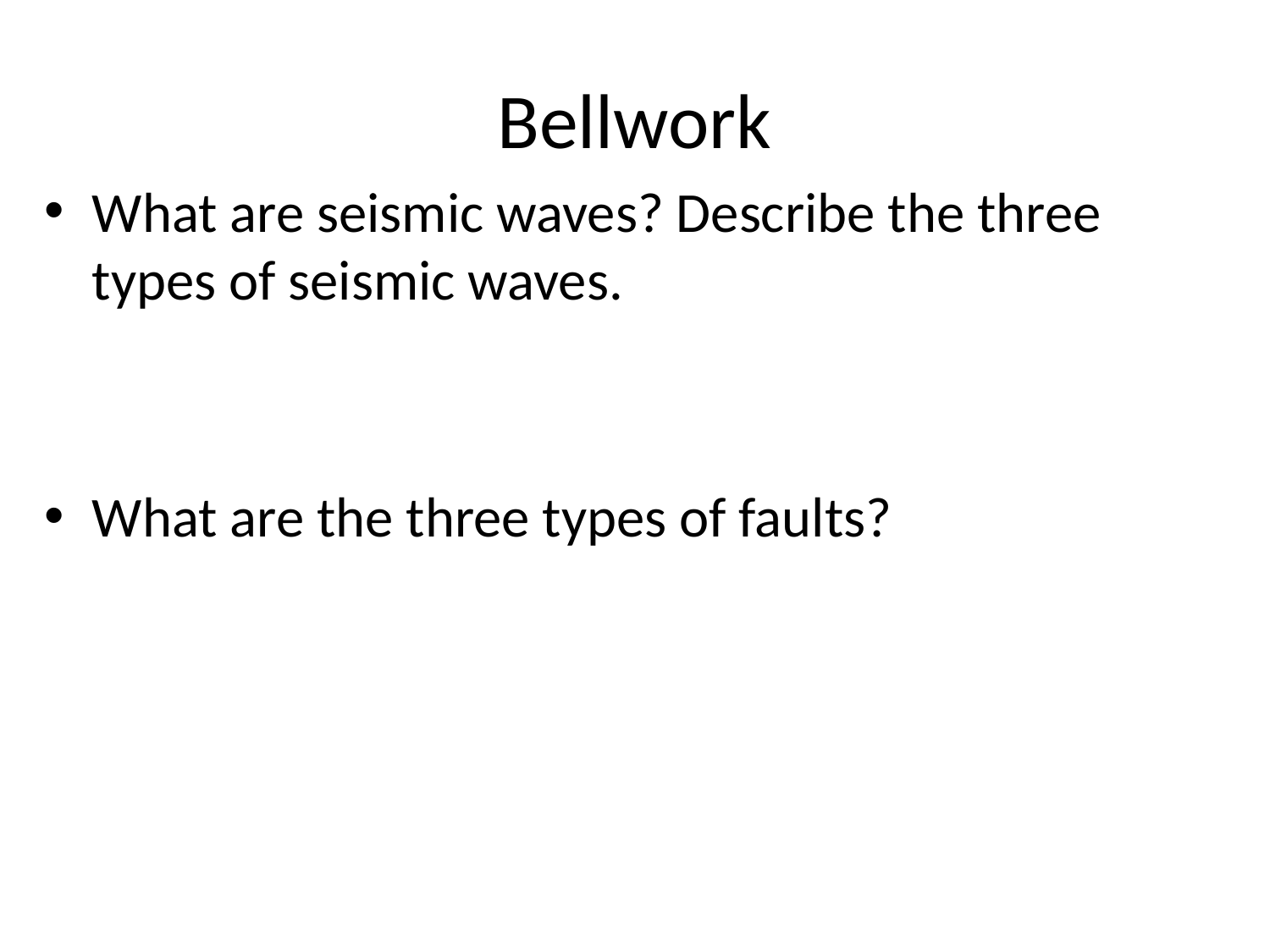

# Bellwork
What are seismic waves? Describe the three types of seismic waves.

What are the three types of faults?